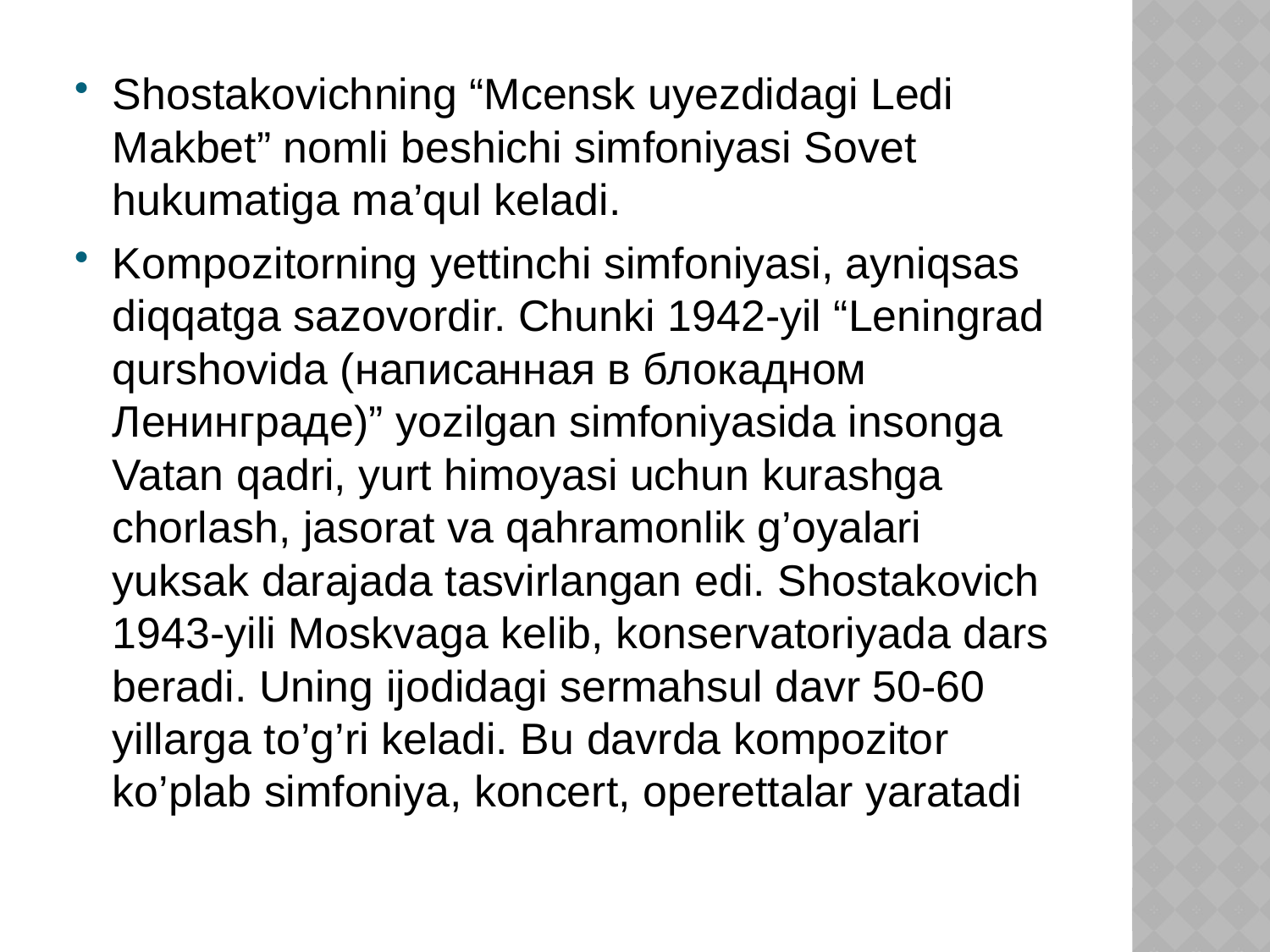

Shostakovichning “Mcensk uyezdidagi Ledi Makbet” nomli beshichi simfoniyasi Sovet hukumatiga ma’qul keladi.
Kompozitorning yettinchi simfoniyasi, ayniqsas diqqatga sazovordir. Chunki 1942-yil “Leningrad qurshovida (написанная в блокадном Ленинграде)” yozilgan simfoniyasida insonga Vatan qadri, yurt himoyasi uchun kurashga chorlash, jasorat va qahramonlik g’oyalari yuksak darajada tasvirlangan edi. Shostakovich 1943-yili Moskvaga kelib, konservatoriyada dars beradi. Uning ijodidagi sermahsul davr 50-60 yillarga to’g’ri keladi. Bu davrda kompozitor ko’plab simfoniya, koncert, operettalar yaratadi